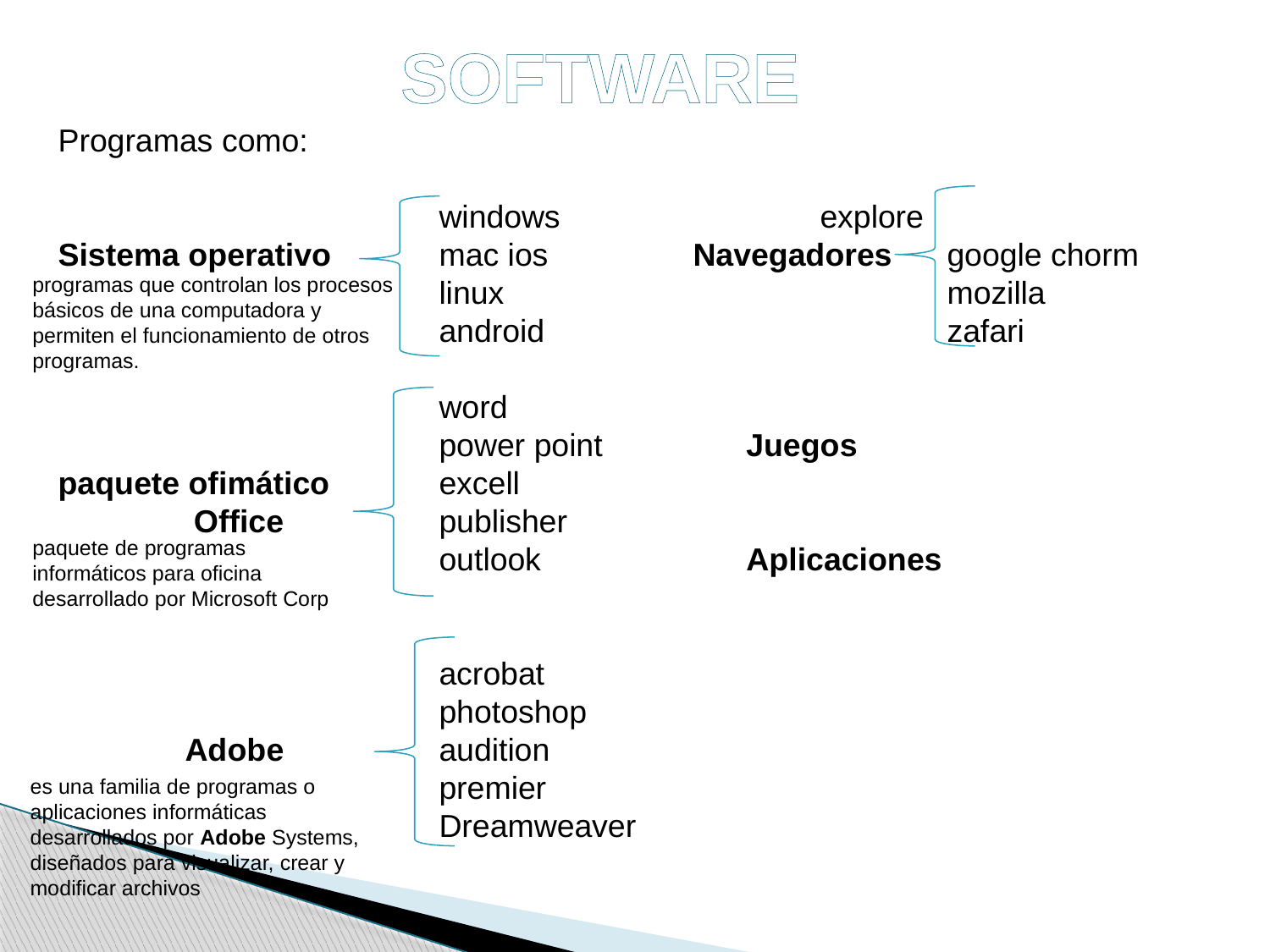

SOFTWARE
Programas como:

			windows			explore
Sistema operativo 	mac ios		Navegadores	google chorm
			linux				mozilla
			android				zafari

			word
	 		power point	      Juegos
paquete ofimático	excell
	 Office 		publisher
			outlook		      Aplicaciones

			acrobat
			photoshop
	Adobe 		audition
			premier
			Dreamweaver

programas que controlan los procesos básicos de una computadora y permiten el funcionamiento de otros programas.

paquete de programas informáticos para oficina desarrollado por Microsoft Corp

es una familia de programas o aplicaciones informáticas desarrollados por Adobe Systems, diseñados para visualizar, crear y modificar archivos